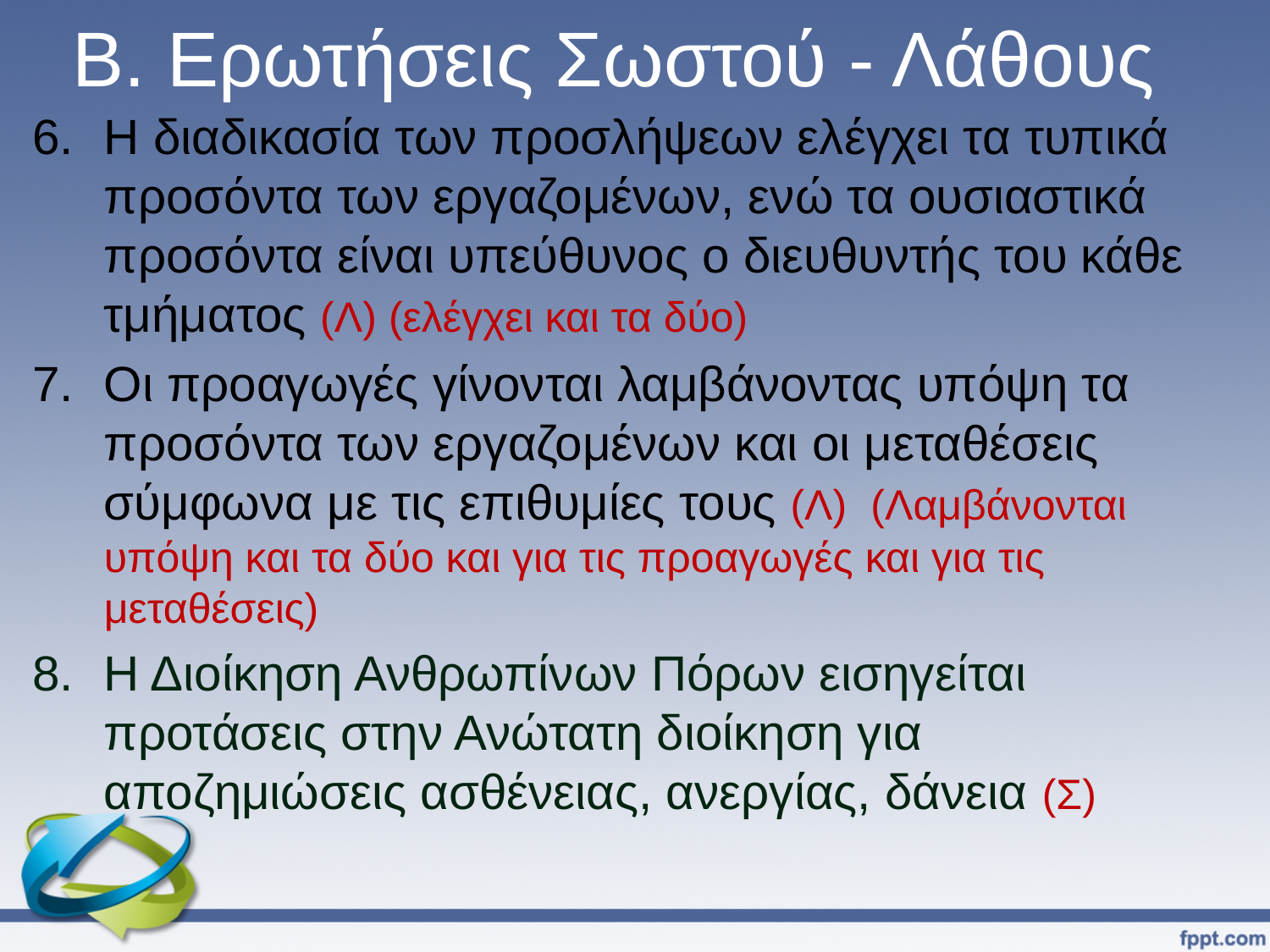

# Β. Ερωτήσεις Σωστού - Λάθους
Η διαδικασία των προσλήψεων ελέγχει τα τυπικά προσόντα των εργαζομένων, ενώ τα ουσιαστικά προσόντα είναι υπεύθυνος ο διευθυντής του κάθε  τμήματος (Λ) (ελέγχει και τα δύο)
Οι προαγωγές γίνονται λαμβάνοντας υπόψη τα προσόντα των εργαζομένων και οι μεταθέσεις σύμφωνα με τις επιθυμίες τους (Λ)  (Λαμβάνονται υπόψη και τα δύο και για τις προαγωγές και για τις μεταθέσεις)
Η Διοίκηση Ανθρωπίνων Πόρων εισηγείται προτάσεις στην Ανώτατη διοίκηση για αποζημιώσεις ασθένειας, ανεργίας, δάνεια (Σ)